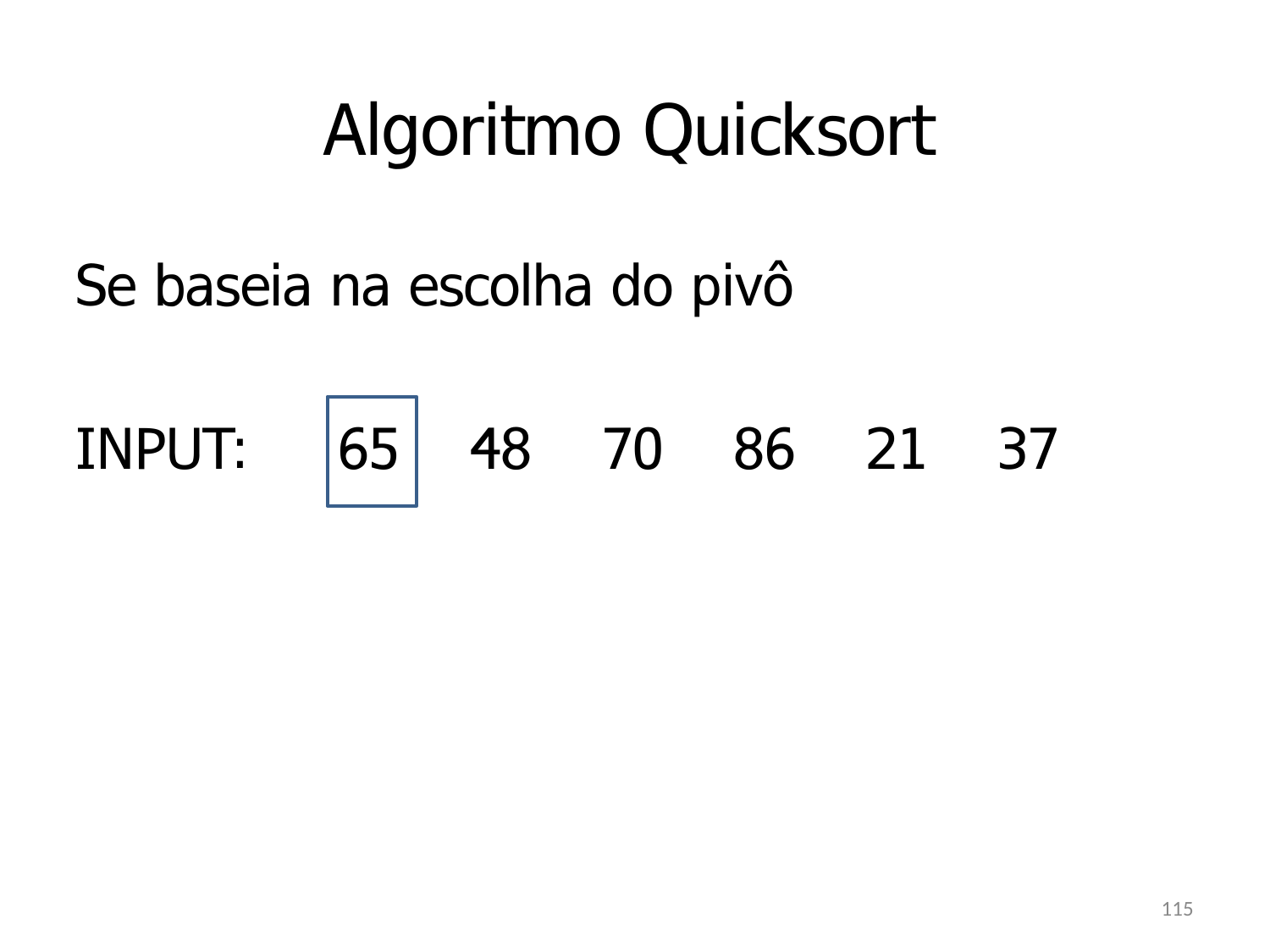

# Algoritmo Quicksort
Se baseia na escolha do pivô

INPUT:     65    48    70    86    21    37

115